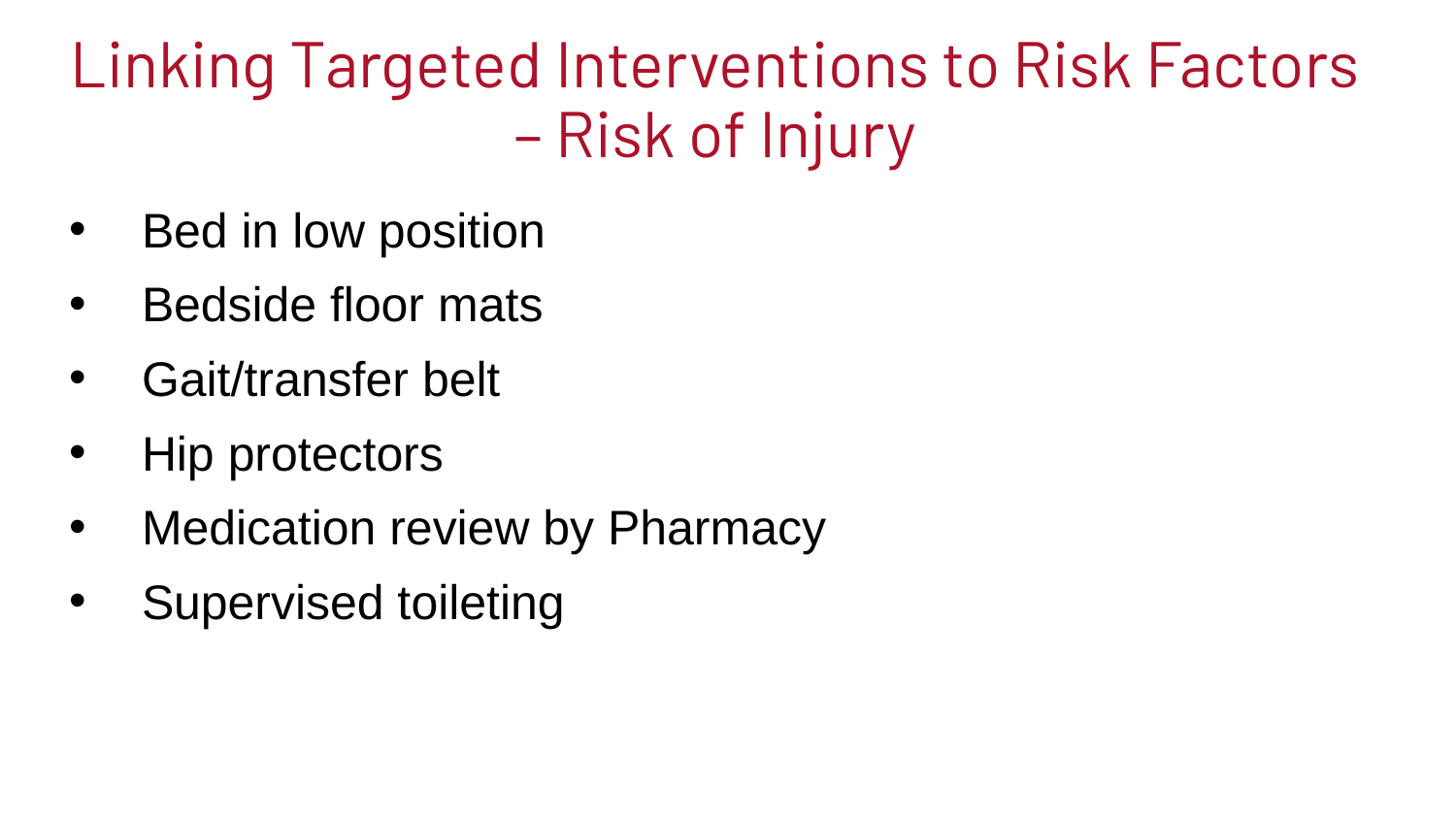

# Linking Targeted Interventions to Risk Factors – Risk of Injury
Bed in low position
Bedside floor mats
Gait/transfer belt
Hip protectors
Medication review by Pharmacy
Supervised toileting